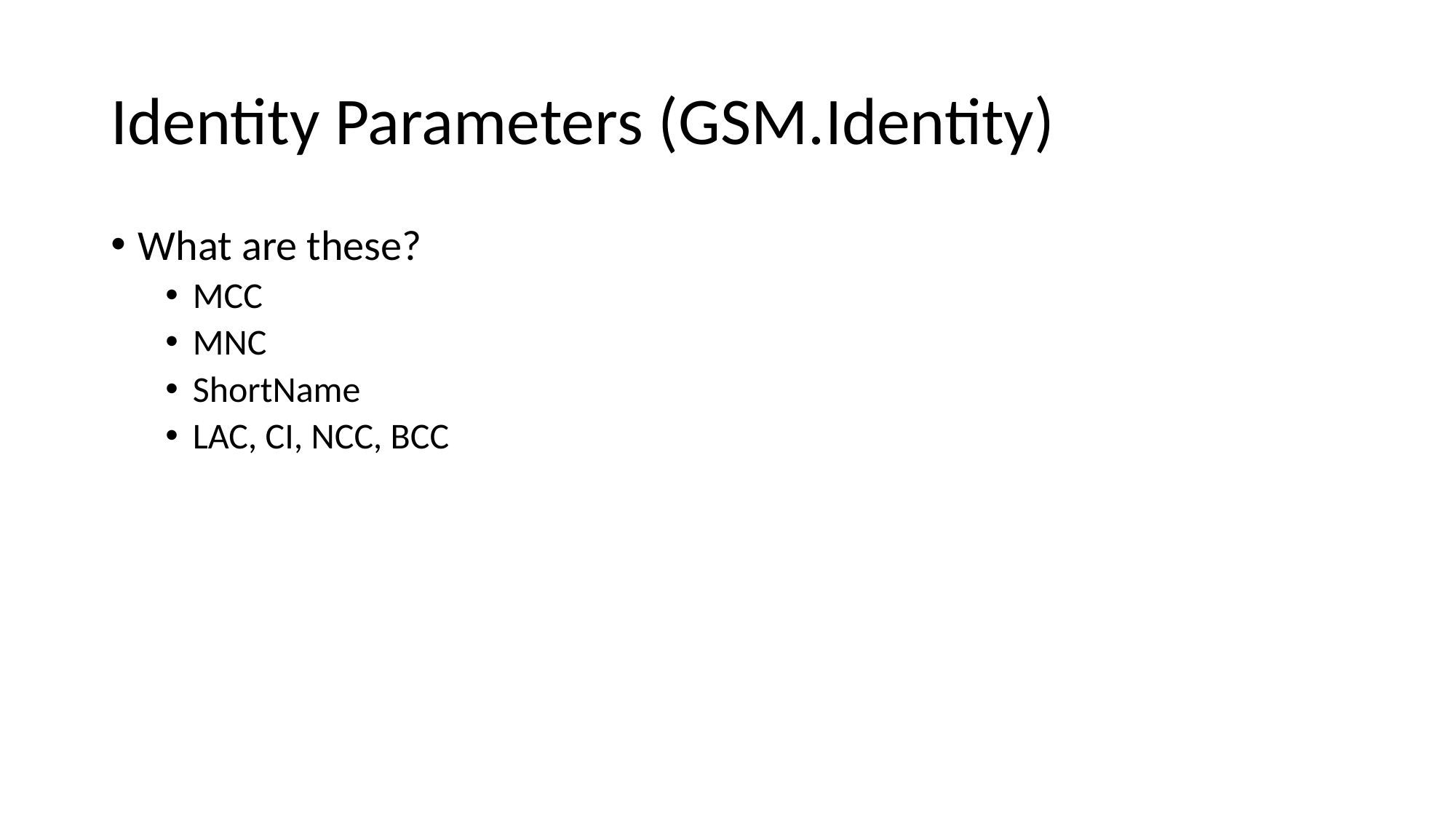

# Identity Parameters (GSM.Identity)
What are these?
MCC
MNC
ShortName
LAC, CI, NCC, BCC